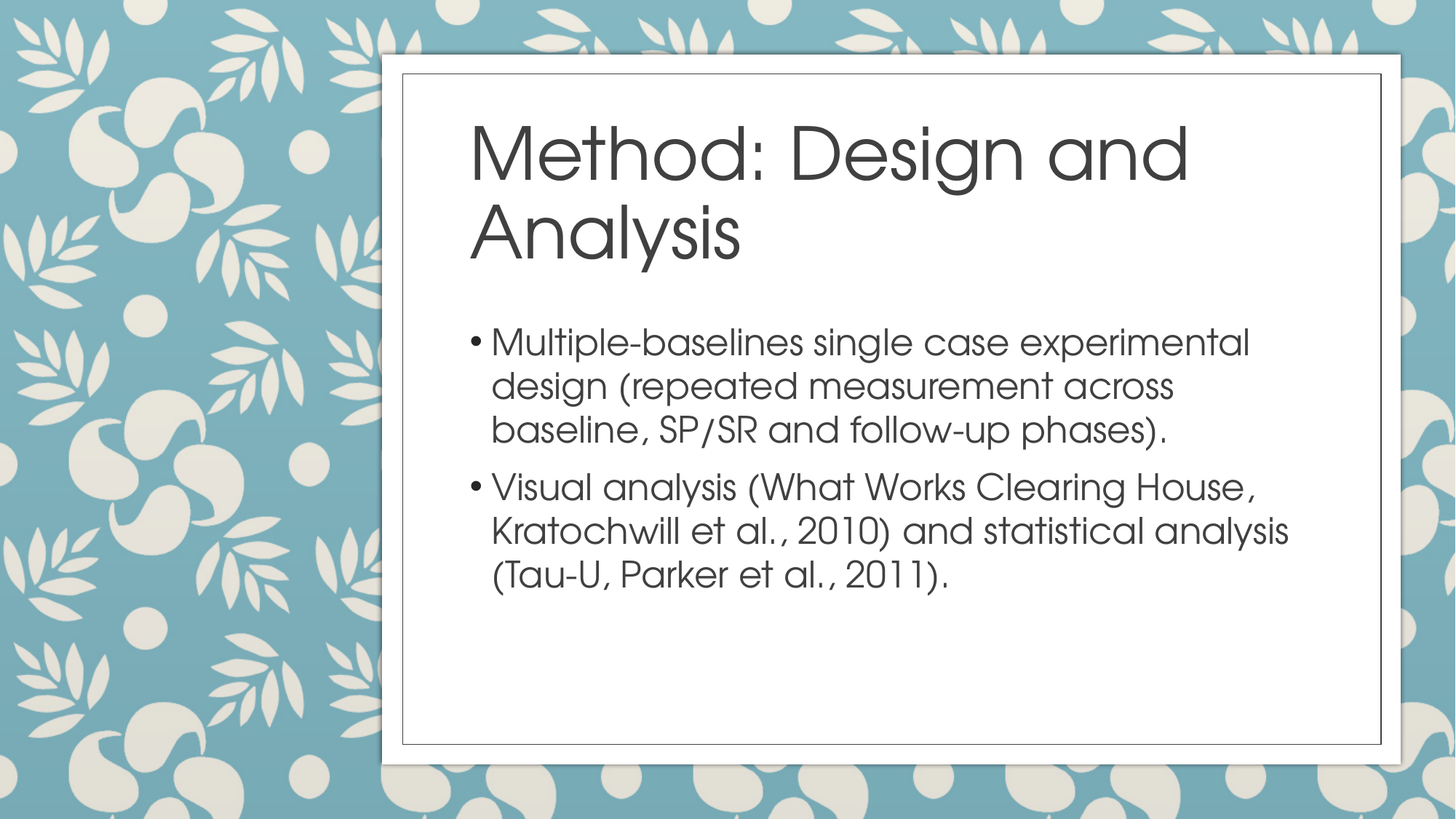

# Method: Design and Analysis
Multiple-baselines single case experimental design (repeated measurement across baseline, SP/SR and follow-up phases).
Visual analysis (What Works Clearing House, Kratochwill et al., 2010) and statistical analysis (Tau-U, Parker et al., 2011).